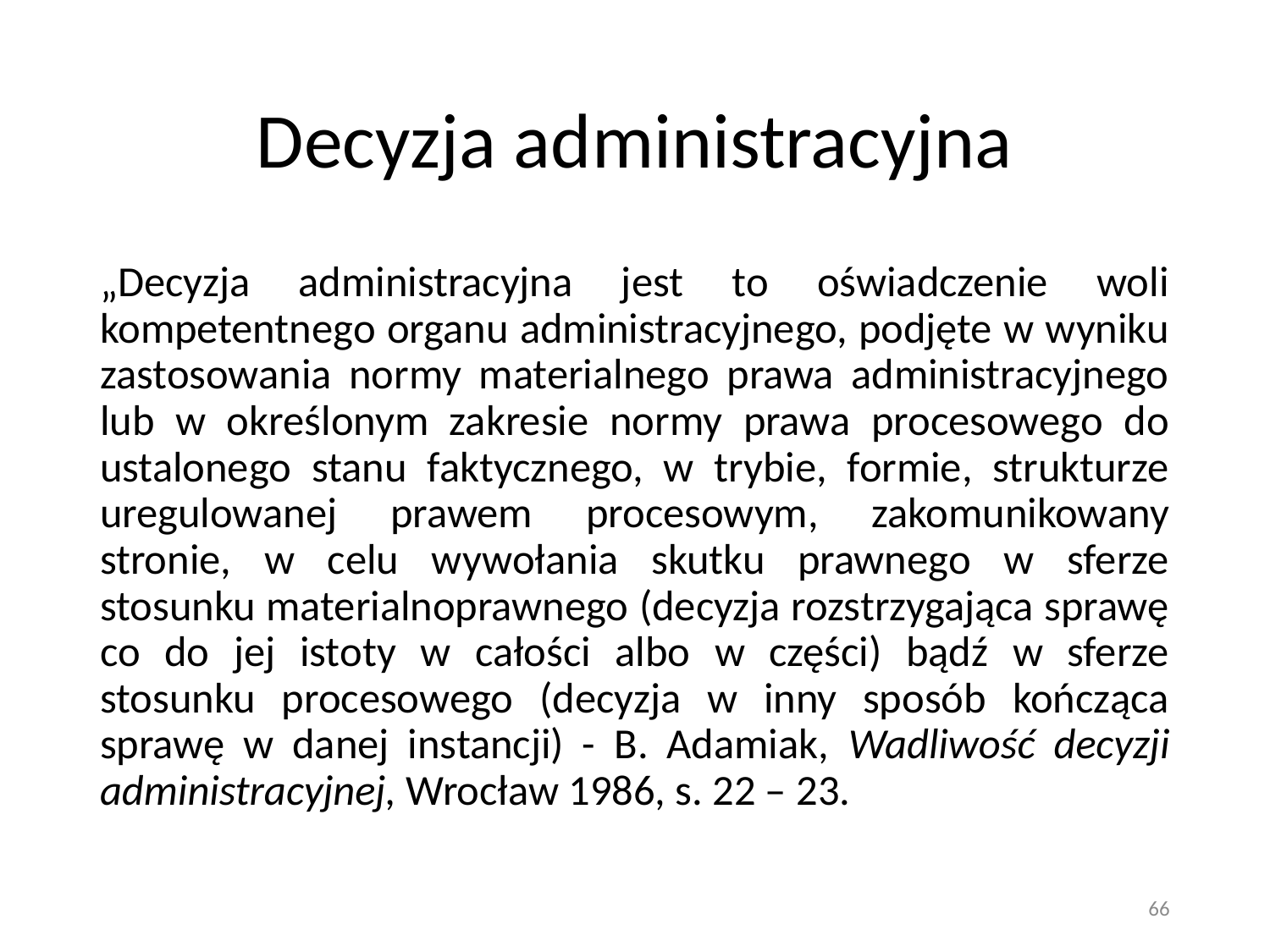

# Decyzja administracyjna
„Decyzja administracyjna jest to oświadczenie woli kompetentnego organu administracyjnego, podjęte w wyniku zastosowania normy materialnego prawa administracyjnego lub w określonym zakresie normy prawa procesowego do ustalonego stanu faktycznego, w trybie, formie, strukturze uregulowanej prawem procesowym, zakomunikowany stronie, w celu wywołania skutku prawnego w sferze stosunku materialnoprawnego (decyzja rozstrzygająca sprawę co do jej istoty w całości albo w części) bądź w sferze stosunku procesowego (decyzja w inny sposób kończąca sprawę w danej instancji) - B. Adamiak, Wadliwość decyzji administracyjnej, Wrocław 1986, s. 22 – 23.
66